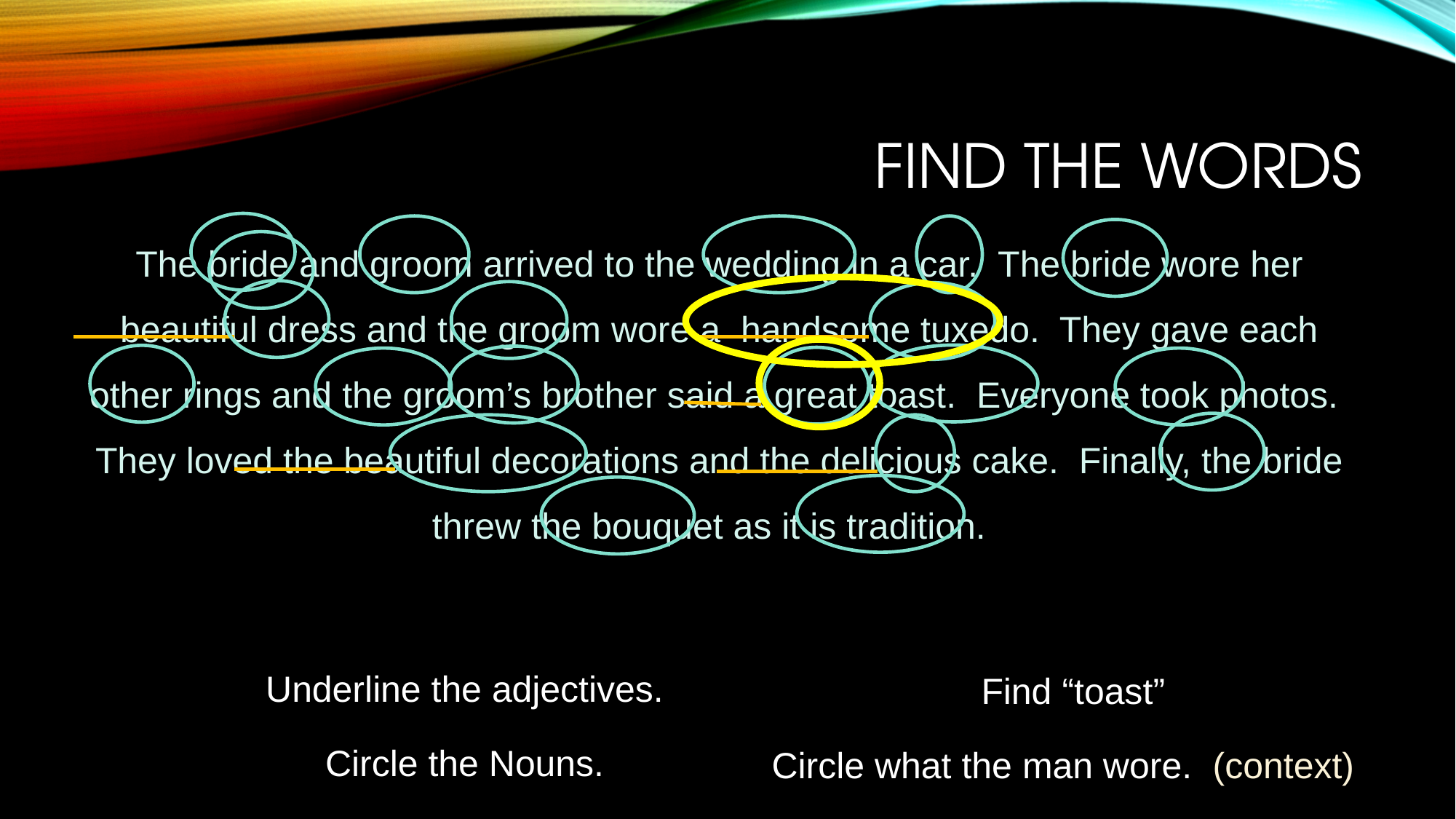

# Find the words
The bride and groom arrived to the wedding in a car.  The bride wore her beautiful dress and the groom wore a  handsome tuxedo.  They gave each other rings and the groom’s brother said a great toast.  Everyone took photos.  They loved the beautiful decorations and the delicious cake.  Finally, the bride threw the bouquet as it is tradition.

Underline the adjectives.
Circle the Nouns.
Find “toast”
Circle what the man wore.  (context)